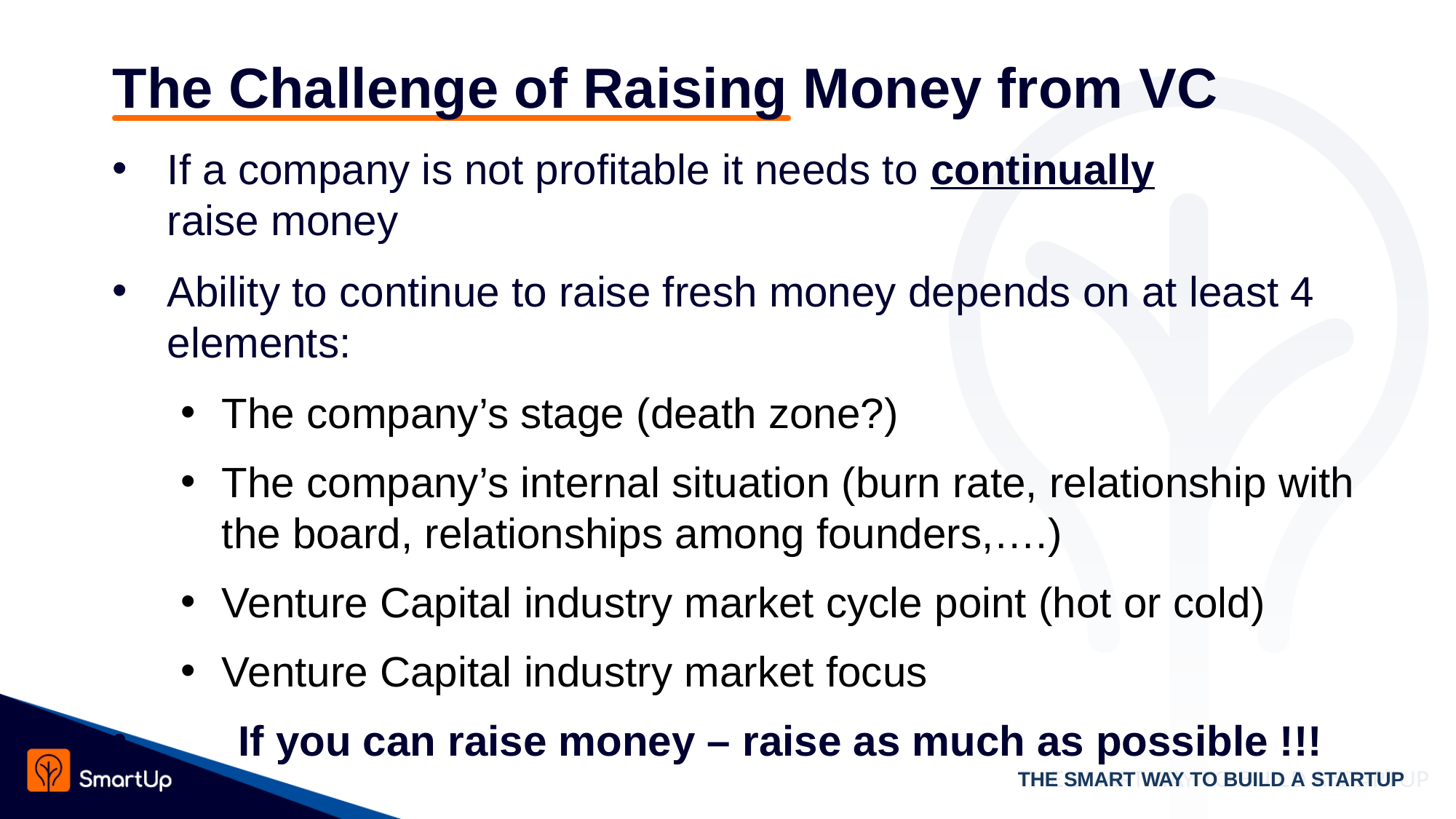

# The Challenge of Raising Money from VC
If a company is not profitable it needs to continually
raise money

Ability to continue to raise fresh money depends on at least 4 elements:
The company’s stage (death zone?)
The company’s internal situation (burn rate, relationship with the board, relationships among founders,….)
Venture Capital industry market cycle point (hot or cold)
Venture Capital industry market focus
      If you can raise money – raise as much as possible !!!
THE SMART WAY TO BUILD A STARTUP